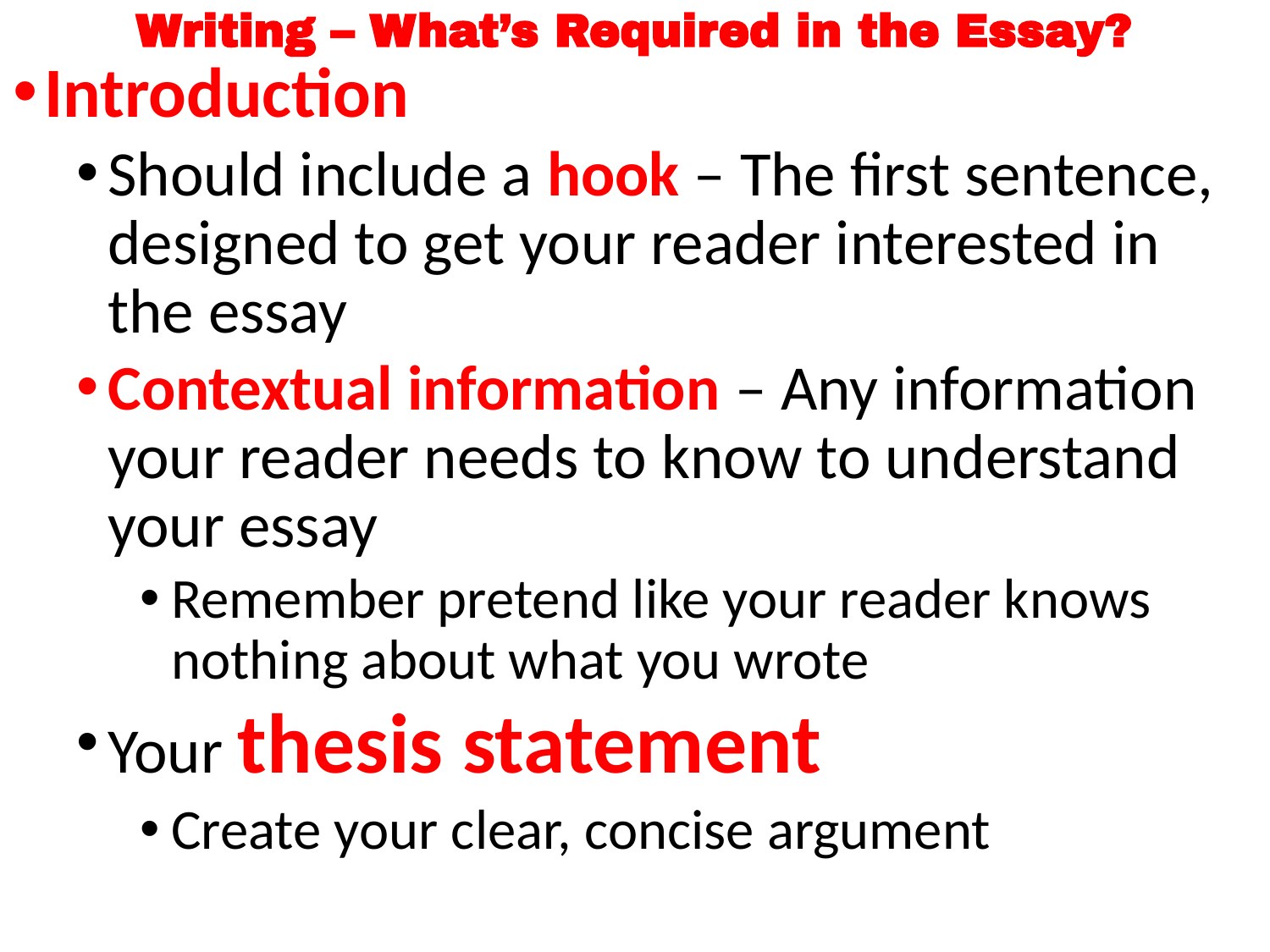

# Writing – What’s Required in the Essay?
Introduction
Should include a hook – The first sentence, designed to get your reader interested in the essay
Contextual information – Any information your reader needs to know to understand your essay
Remember pretend like your reader knows nothing about what you wrote
Your thesis statement
Create your clear, concise argument